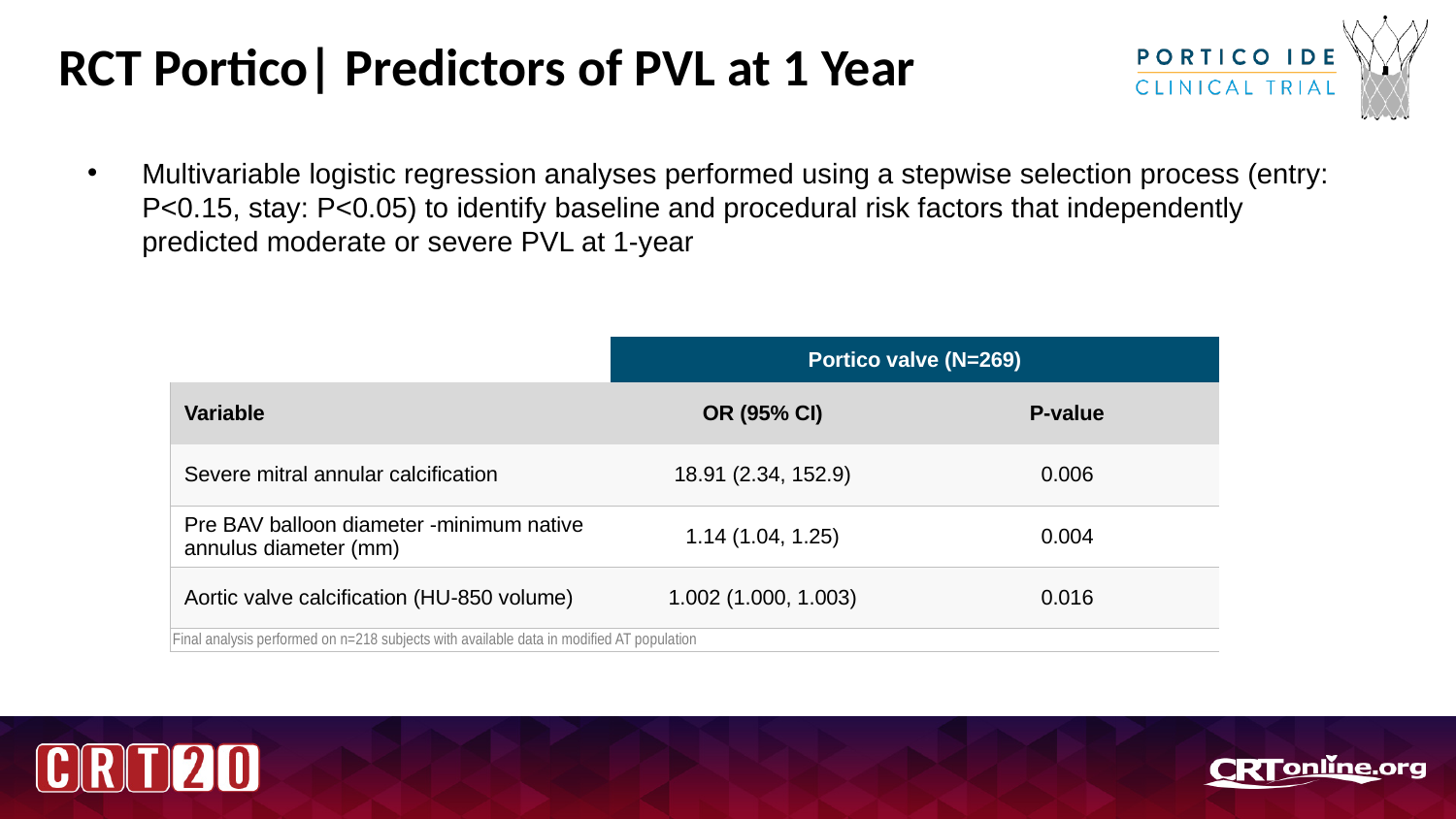

# RCT Portico| Predictors of PVL at 1 Year
Multivariable logistic regression analyses performed using a stepwise selection process (entry: P<0.15, stay: P<0.05) to identify baseline and procedural risk factors that independently predicted moderate or severe PVL at 1-year
|  | Portico valve (N=269) |  |
| --- | --- | --- |
| Variable | OR (95% CI) | P-value |
| Severe mitral annular calcification | 18.91 (2.34, 152.9) | 0.006 |
| Pre BAV balloon diameter -minimum native annulus diameter (mm) | 1.14 (1.04, 1.25) | 0.004 |
| Aortic valve calcification (HU-850 volume) | 1.002 (1.000, 1.003) | 0.016 |
| Final analysis performed on n=218 subjects with available data in modified AT population |  |  |